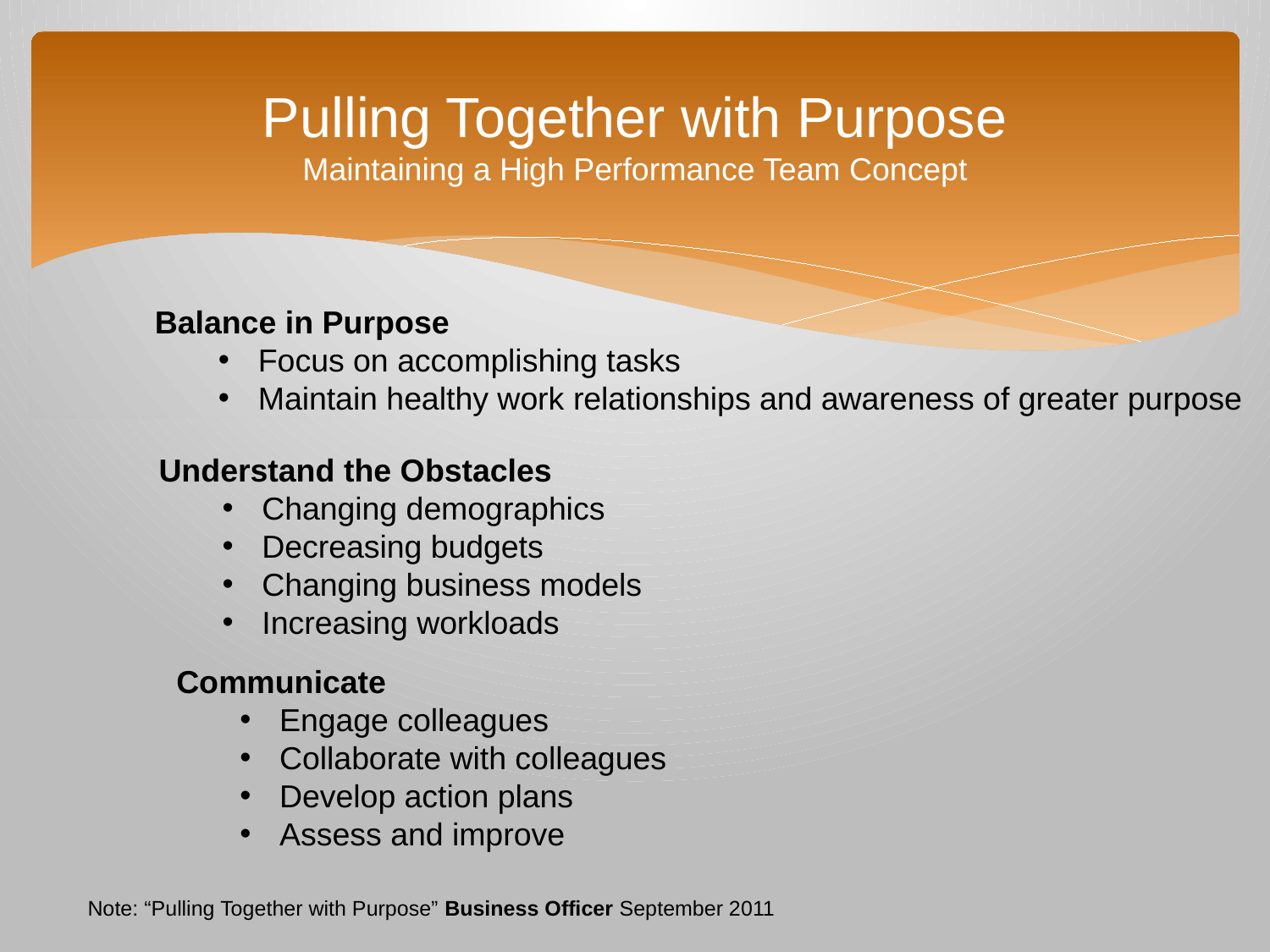

# Pulling Together with Purpose Maintaining a High Performance Team Concept
Balance in Purpose
Focus on accomplishing tasks
Maintain healthy work relationships and awareness of greater purpose
Understand the Obstacles
Changing demographics
Decreasing budgets
Changing business models
Increasing workloads
Communicate
Engage colleagues
Collaborate with colleagues
Develop action plans
Assess and improve
Note: “Pulling Together with Purpose” Business Officer September 2011